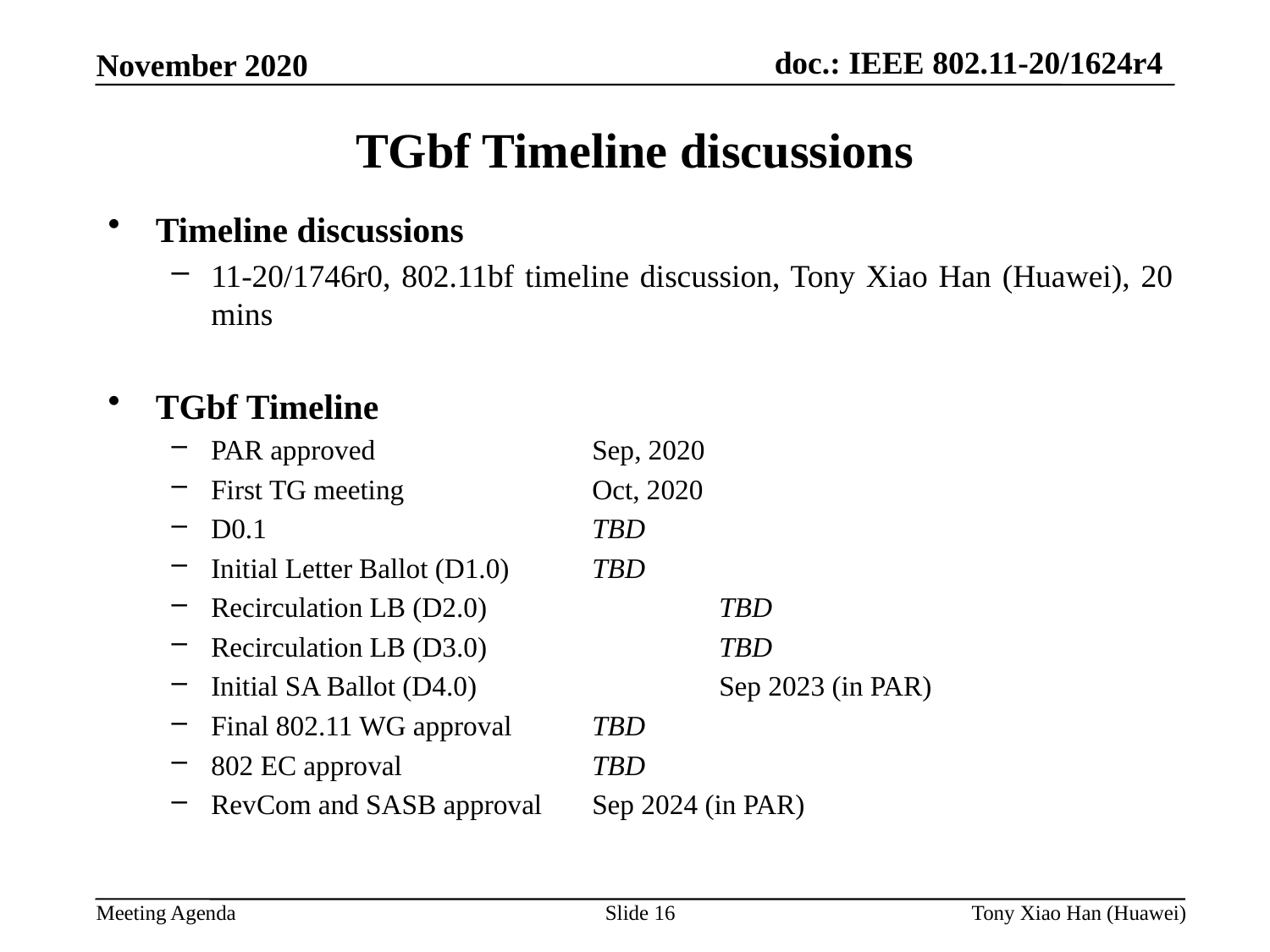

TGbf Timeline discussions
Timeline discussions
11-20/1746r0, 802.11bf timeline discussion, Tony Xiao Han (Huawei), 20 mins

TGbf Timeline
PAR approved		Sep, 2020
First TG meeting		Oct, 2020
D0.1 			TBD
Initial Letter Ballot (D1.0)	TBD
Recirculation LB (D2.0)		TBD
Recirculation LB (D3.0)		TBD
Initial SA Ballot (D4.0)		Sep 2023 (in PAR)
Final 802.11 WG approval	TBD
802 EC approval		TBD
RevCom and SASB approval	Sep 2024 (in PAR)

Slide 16
Tony Xiao Han (Huawei)